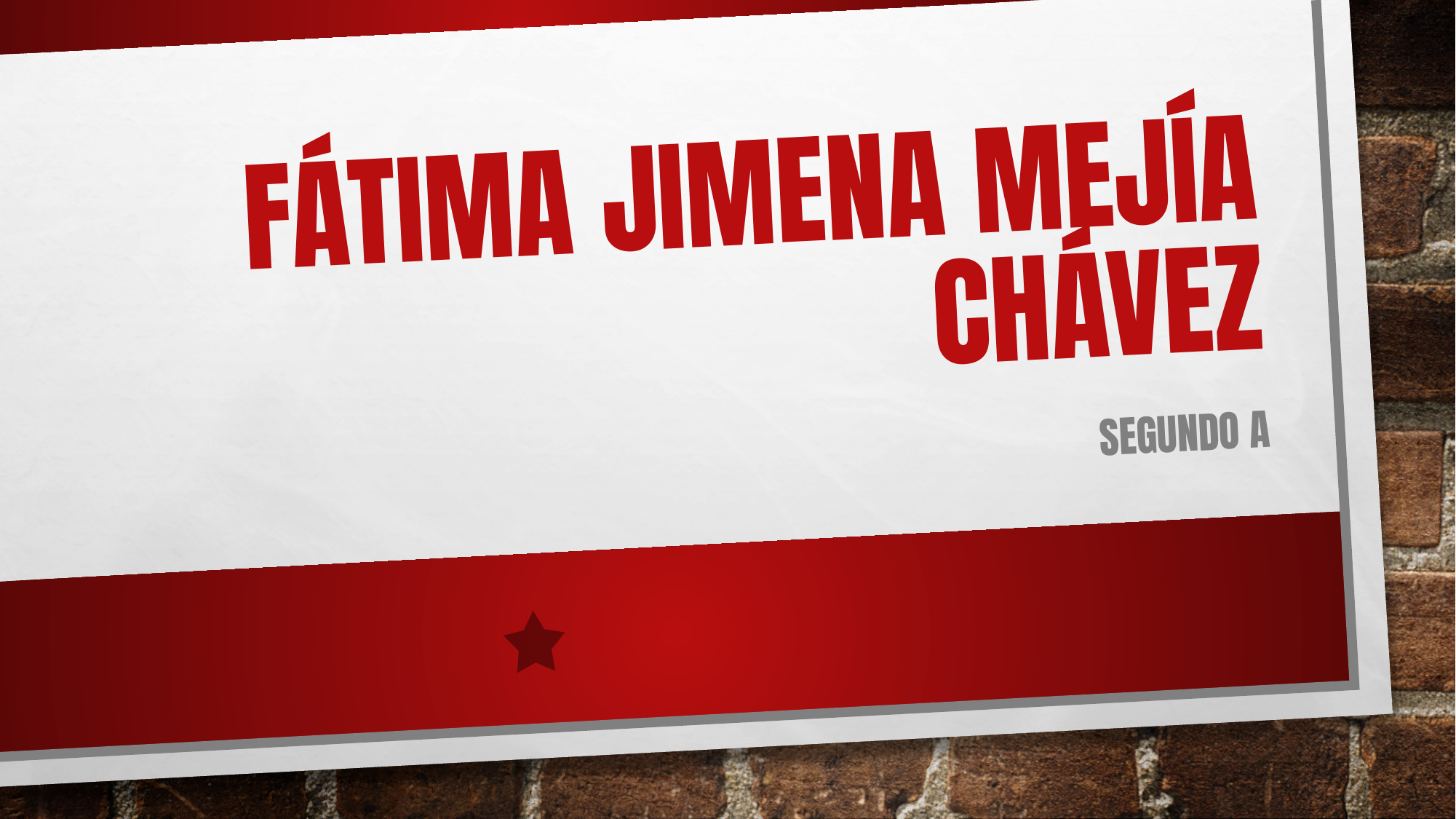

# Fátima Jimena Mejía Chávez
Segundo A